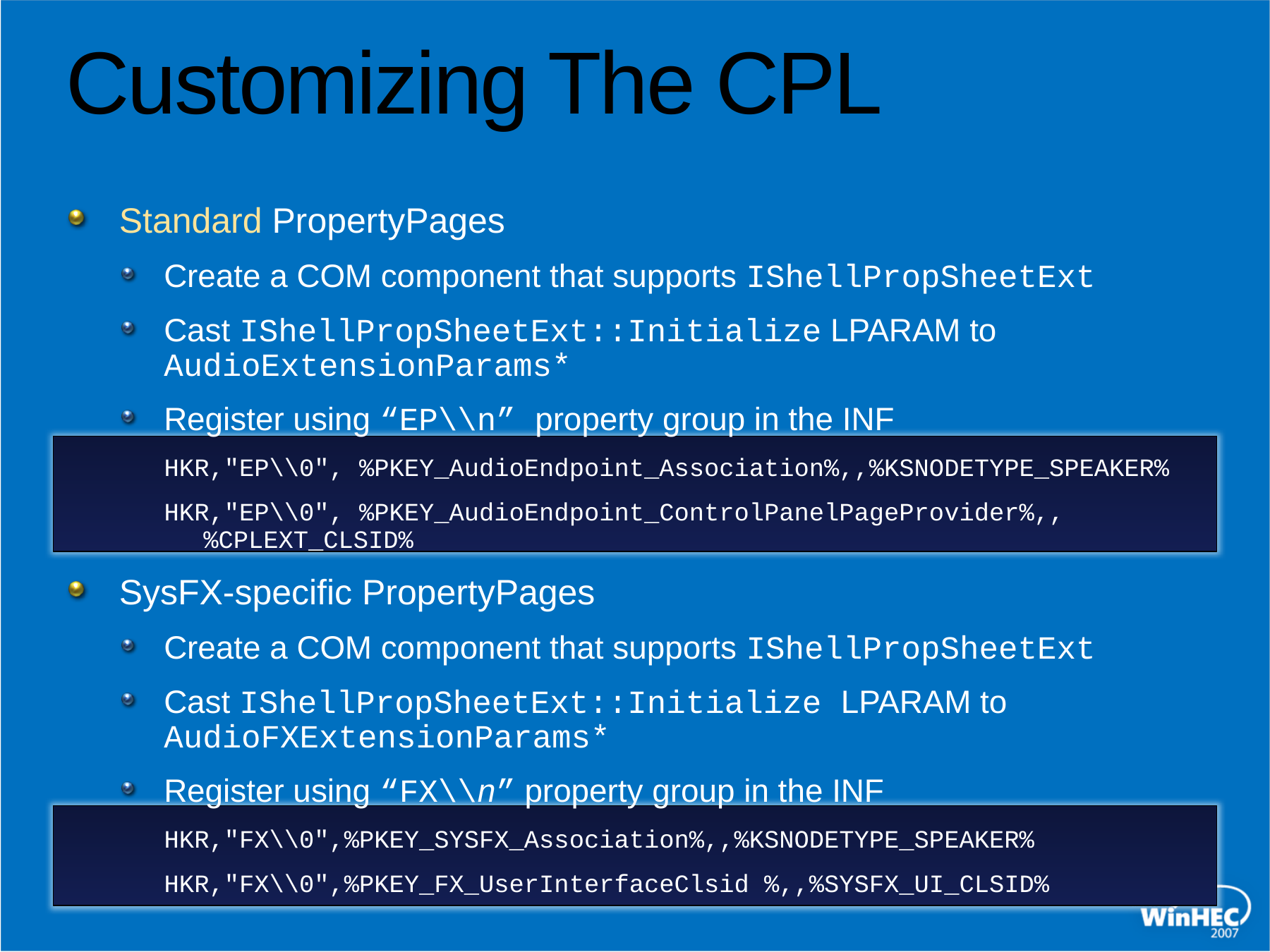

# Customizing The CPL
Standard PropertyPages
Create a COM component that supports IShellPropSheetExt
Cast IShellPropSheetExt::Initialize LPARAM to AudioExtensionParams*
Register using “EP\\n” property group in the INF
HKR,"EP\\0", %PKEY_AudioEndpoint_Association%,,%KSNODETYPE_SPEAKER%
HKR,"EP\\0", %PKEY_AudioEndpoint_ControlPanelPageProvider%,,%CPLEXT_CLSID%
SysFX-specific PropertyPages
Create a COM component that supports IShellPropSheetExt
Cast IShellPropSheetExt::Initialize LPARAM to AudioFXExtensionParams*
Register using “FX\\n” property group in the INF
HKR,"FX\\0",%PKEY_SYSFX_Association%,,%KSNODETYPE_SPEAKER%
HKR,"FX\\0",%PKEY_FX_UserInterfaceClsid %,,%SYSFX_UI_CLSID%